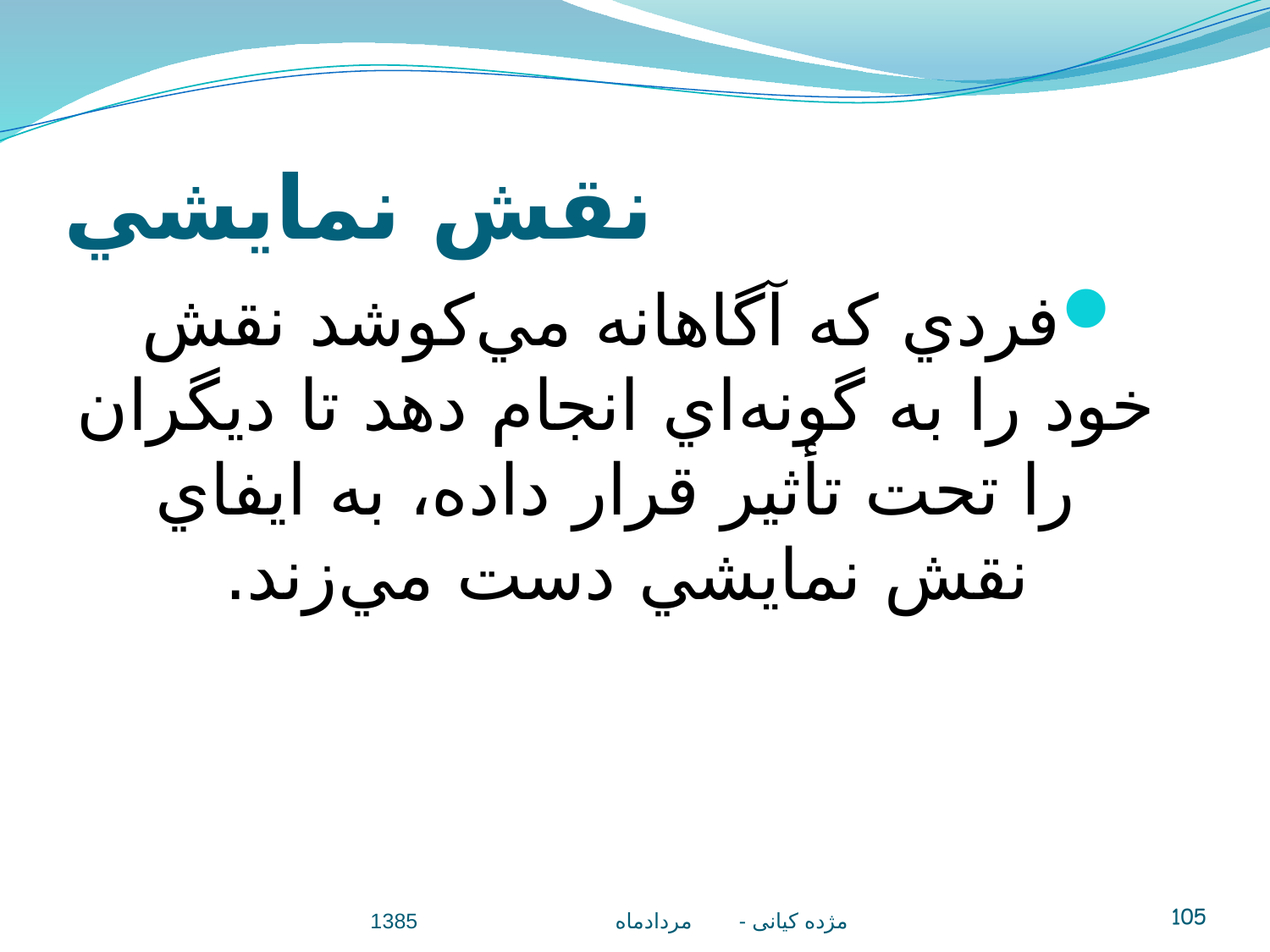

# نقش نمايشي
فردي كه آگاهانه مي‌كوشد نقش خود را به گونه‌اي انجام دهد تا ديگران را تحت تأثير قرار داده، به ايفاي نقش نمايشي دست مي‌زند.

مژده کيانی - مردادماه 1385
105